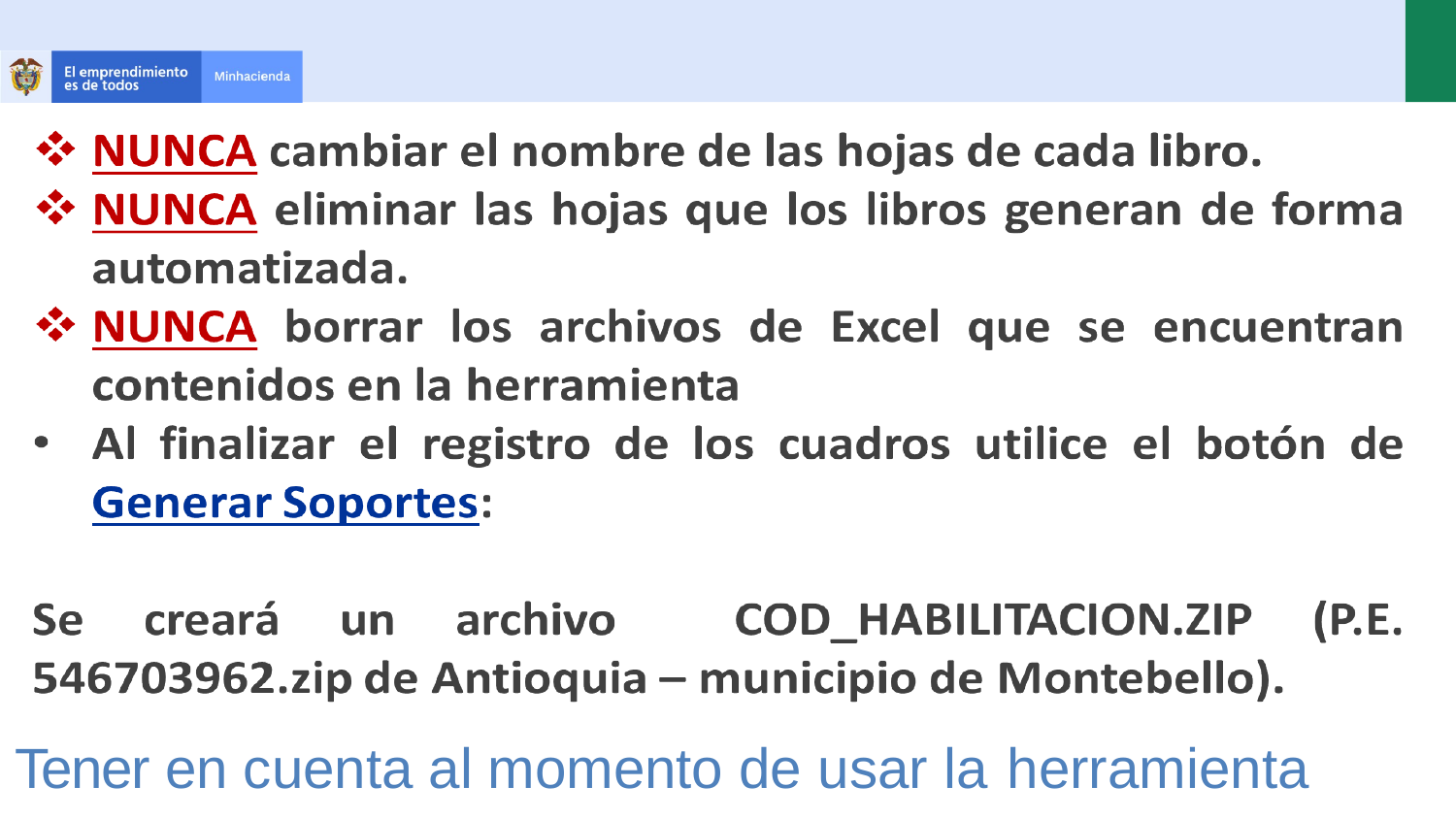

Tener en cuenta al momento de usar la herramienta